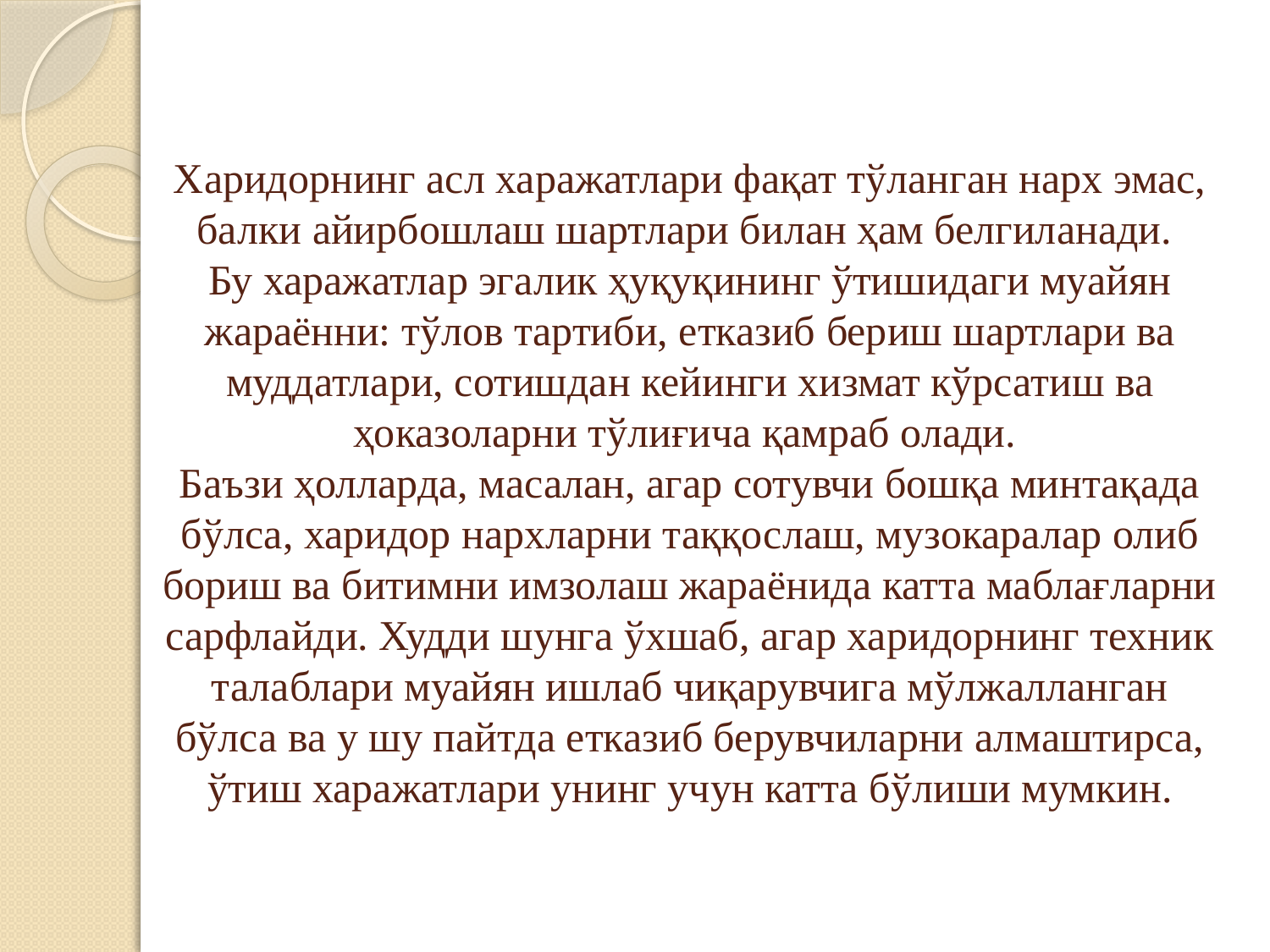

# Харидорнинг асл харажатлари фақат тўланган нарх эмас, балки айирбошлаш шартлари билан ҳам белгиланади. Бу харажатлар эгалик ҳуқуқининг ўтишидаги муайян жараённи: тўлов тартиби, етказиб бериш шартлари ва муддатлари, сотишдан кейинги хизмат кўрсатиш ва ҳоказоларни тўлиғича қамраб олади. Баъзи ҳолларда, масалан, агар сотувчи бошқа минтақада бўлса, харидор нархларни таққослаш, музокаралар олиб бориш ва битимни имзолаш жараёнида катта маблағларни сарфлайди. Худди шунга ўхшаб, агар харидорнинг техник талаблари муайян ишлаб чиқарувчига мўлжалланган бўлса ва у шу пайтда етказиб берувчиларни алмаштирса, ўтиш харажатлари унинг учун катта бўлиши мумкин.